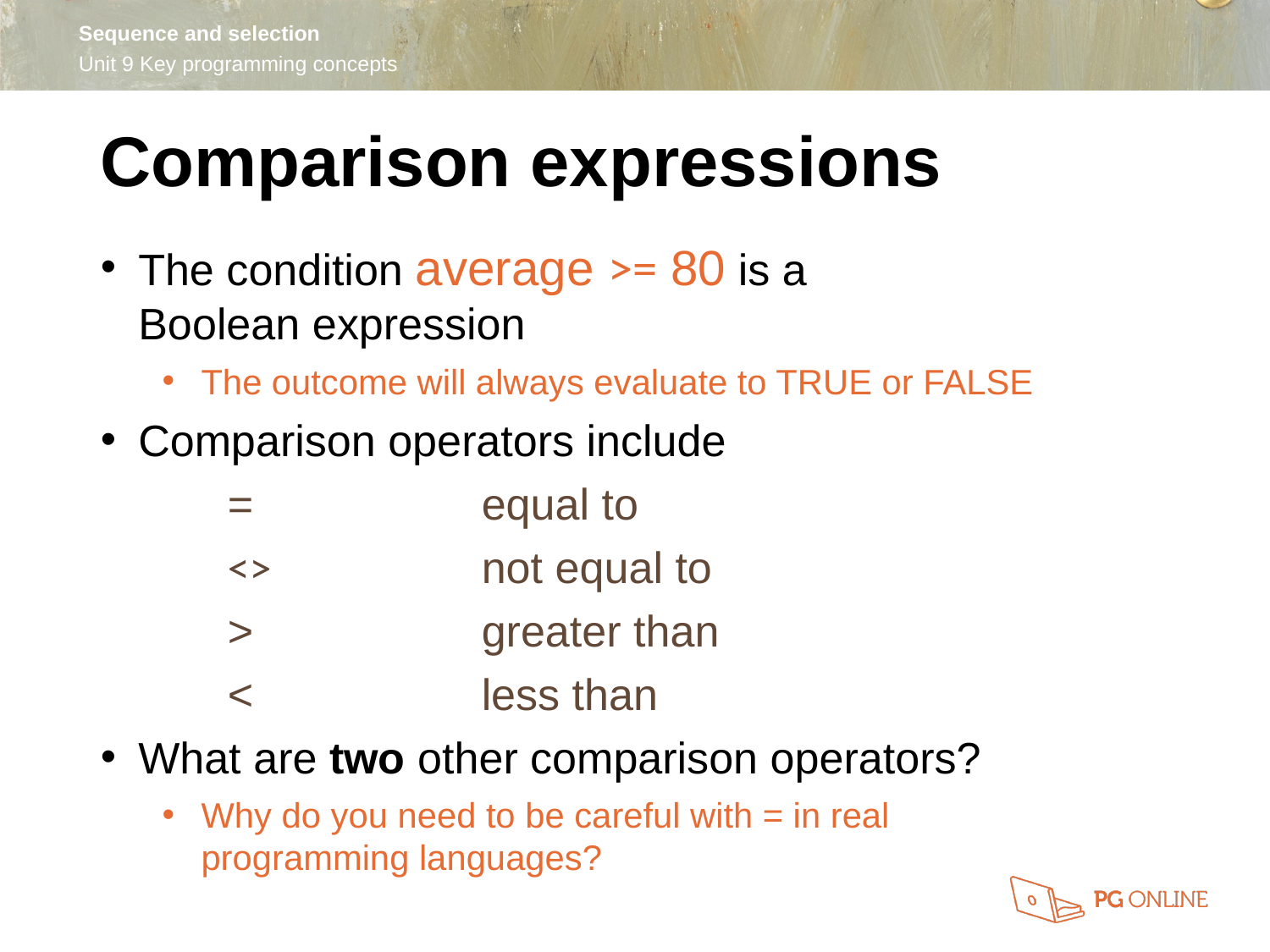

Comparison expressions
The condition average >= 80 is a
Boolean expression
The outcome will always evaluate to TRUE or FALSE
Comparison operators include
	=	   	equal to
	<>		not equal to
	>   		greater than
	<		less than
What are two other comparison operators?
Why do you need to be careful with = in real
programming languages?